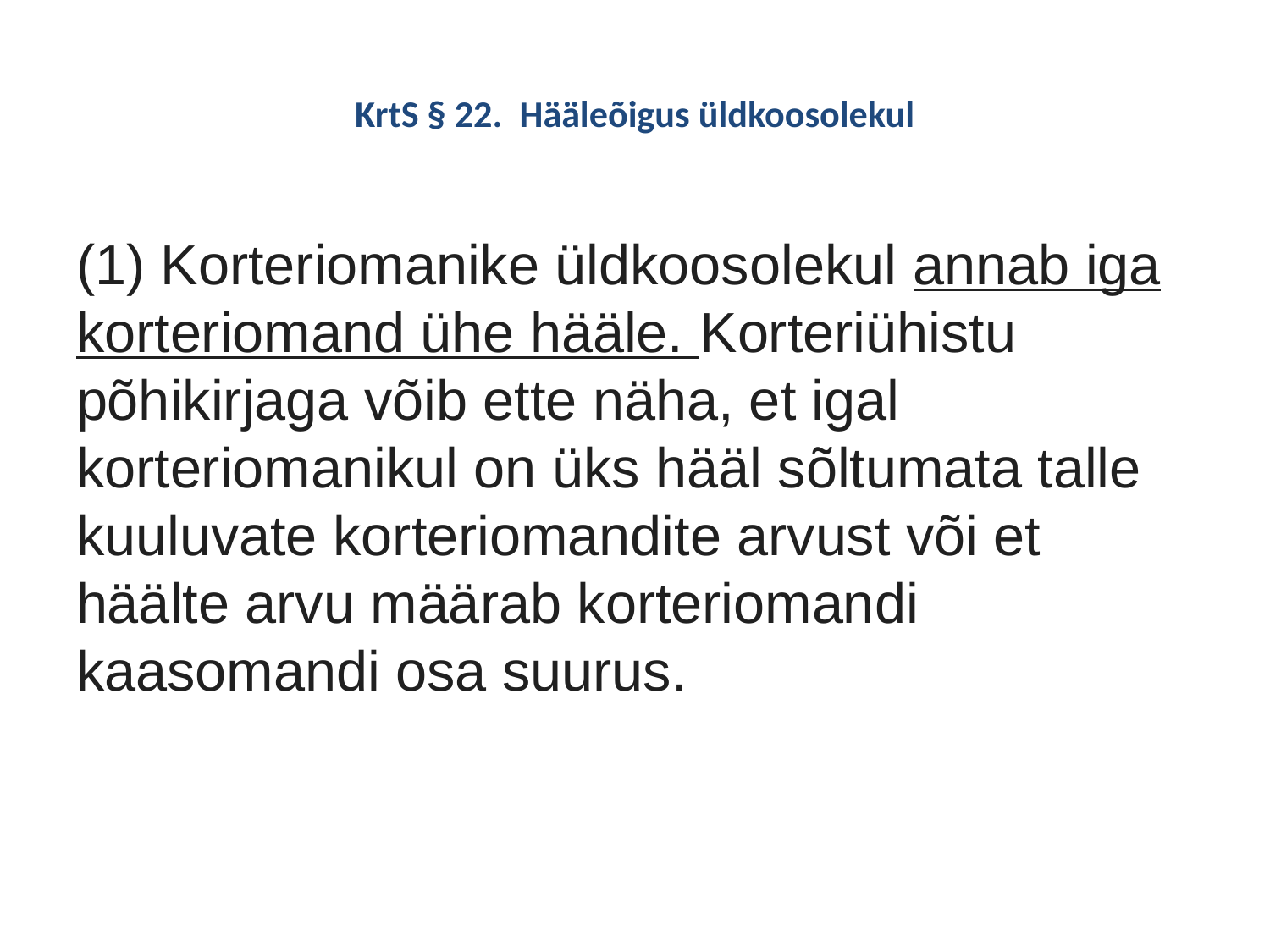

# KrtS § 22.  Hääleõigus üldkoosolekul
(1) Korteriomanike üldkoosolekul annab iga korteriomand ühe hääle. Korteriühistu põhikirjaga võib ette näha, et igal korteriomanikul on üks hääl sõltumata talle kuuluvate korteriomandite arvust või et häälte arvu määrab korteriomandi kaasomandi osa suurus.